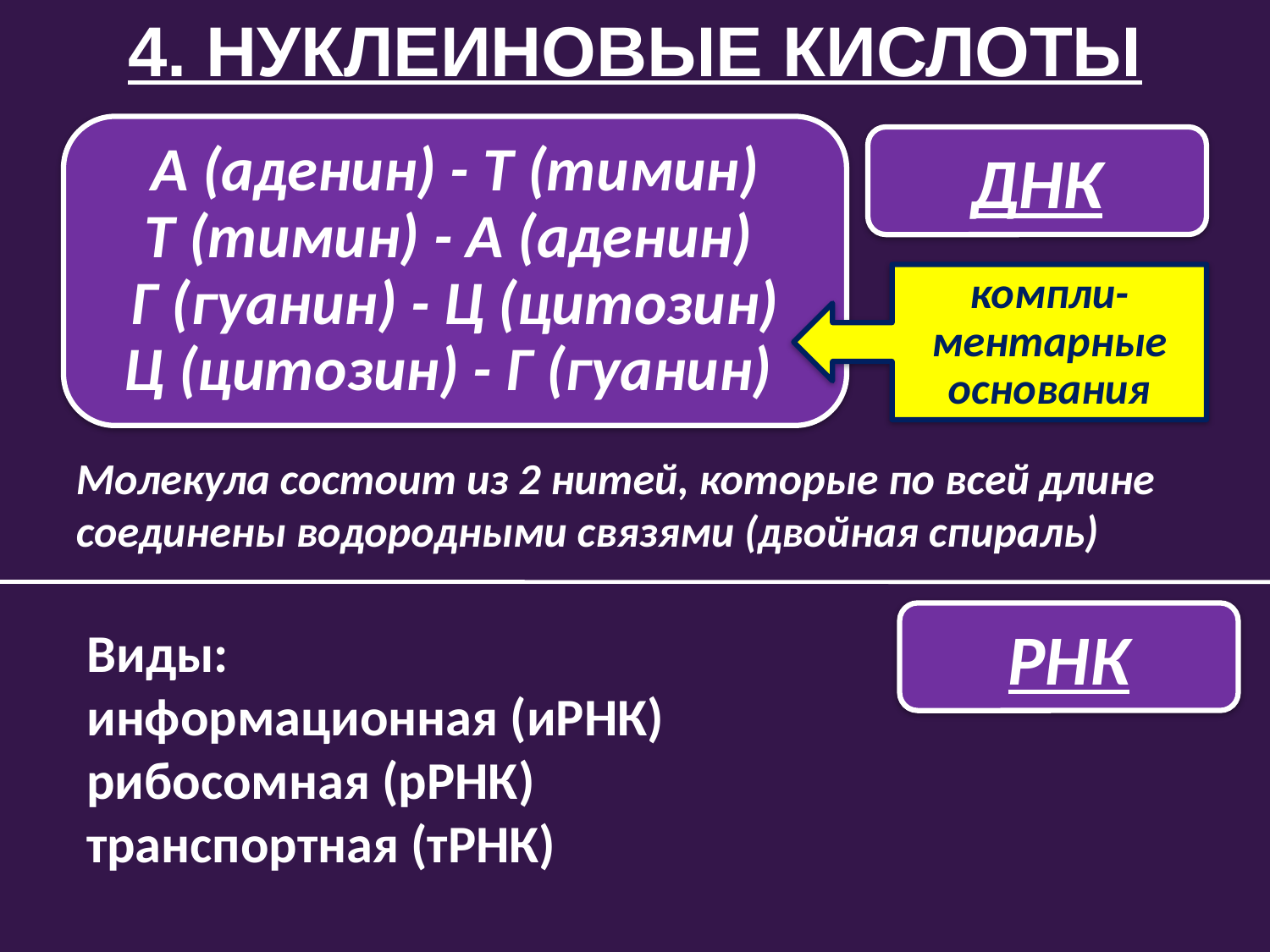

4. НУКЛЕИНОВЫЕ КИСЛОТЫ
А (аденин) - Т (тимин)
Т (тимин) - А (аденин)
Г (гуанин) - Ц (цитозин)
Ц (цитозин) - Г (гуанин)
ДНК
компли-ментарные основания
Молекула состоит из 2 нитей, которые по всей длине соединены водородными связями (двойная спираль)
РНК
Виды:
информационная (иРНК)
рибосомная (рРНК)
транспортная (тРНК)